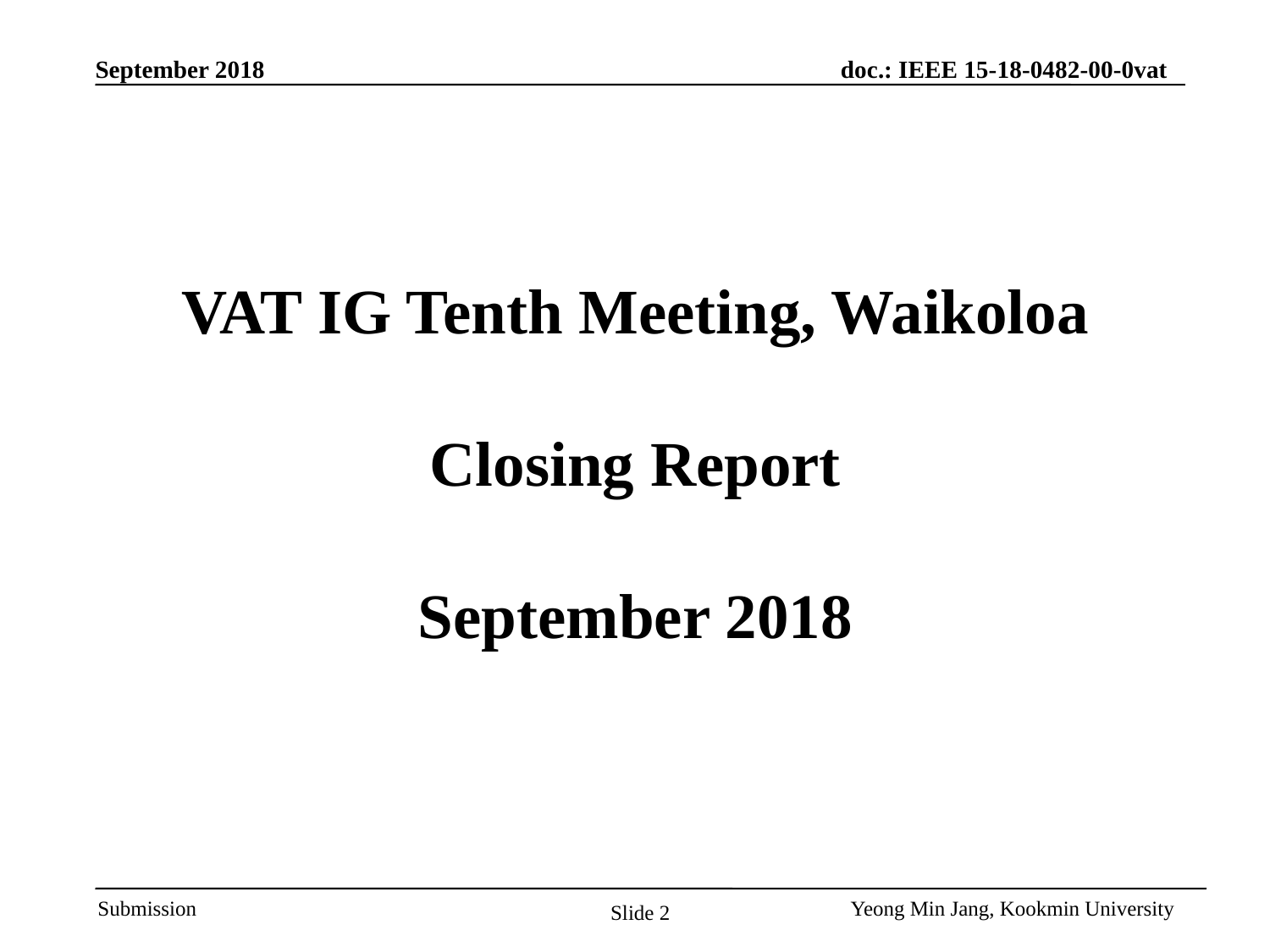

VAT IG Tenth Meeting, Waikoloa

Closing Report
September 2018
Slide 2